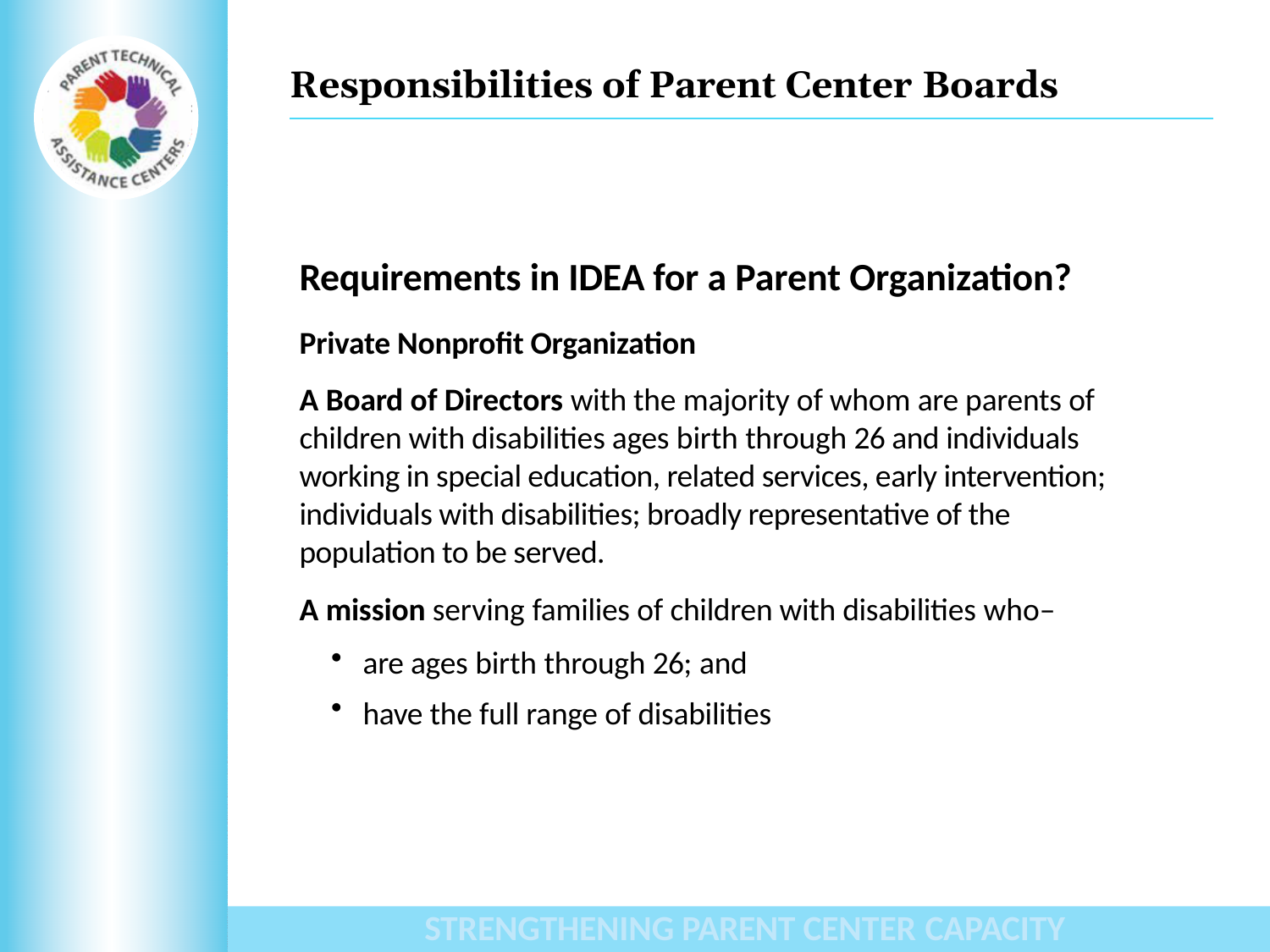

# Responsibilities of Parent Center Boards

Requirements in IDEA for a Parent Organization?
Private Nonprofit Organization
A Board of Directors with the majority of whom are parents of children with disabilities ages birth through 26 and individuals working in special education, related services, early intervention; individuals with disabilities; broadly representative of the population to be served.
A mission serving families of children with disabilities who–
are ages birth through 26; and
have the full range of disabilities
STRENGTHENING PARENT CENTER CAPACITY